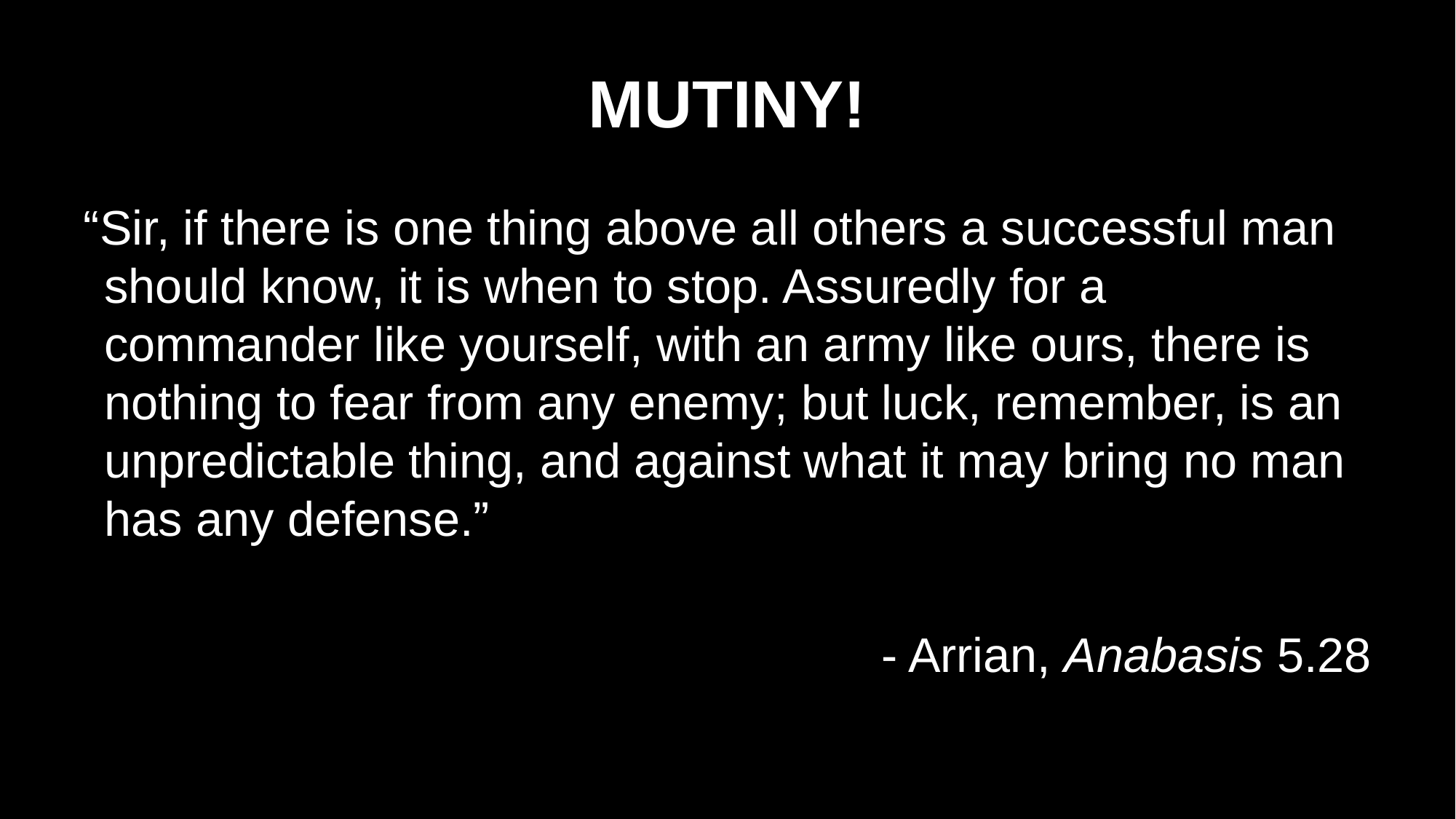

# Mutiny!
“Sir, if there is one thing above all others a successful man should know, it is when to stop. Assuredly for a commander like yourself, with an army like ours, there is nothing to fear from any enemy; but luck, remember, is an unpredictable thing, and against what it may bring no man has any defense.”

- Arrian, Anabasis 5.28